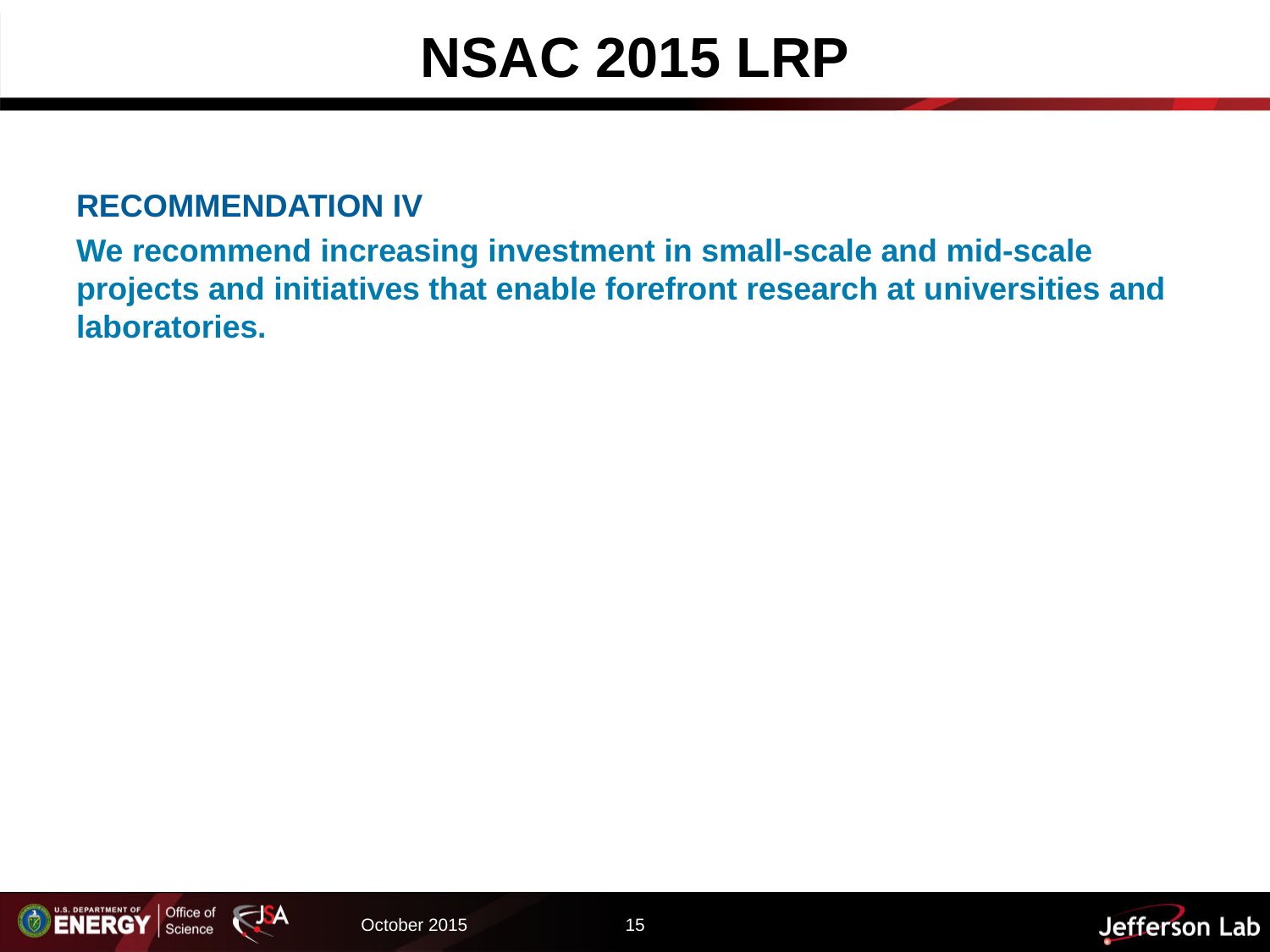

# NSAC 2015 LRP
RECOMMENDATION IV
We recommend increasing investment in small-scale and mid-scale projects and initiatives that enable forefront research at universities and laboratories.